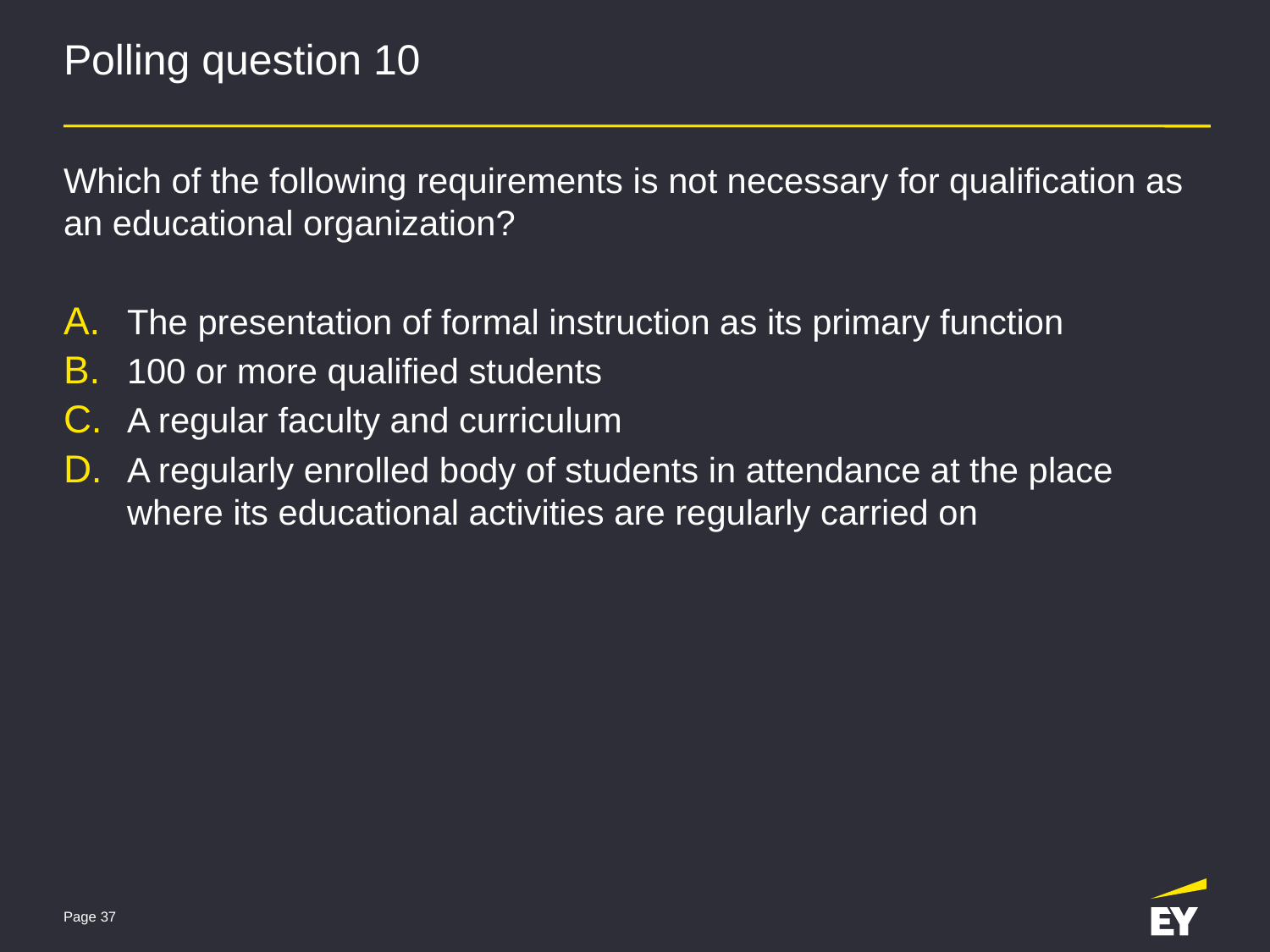

# Polling question 10
Which of the following requirements is not necessary for qualification as an educational organization?

The presentation of formal instruction as its primary function
100 or more qualified students
A regular faculty and curriculum
A regularly enrolled body of students in attendance at the place where its educational activities are regularly carried on